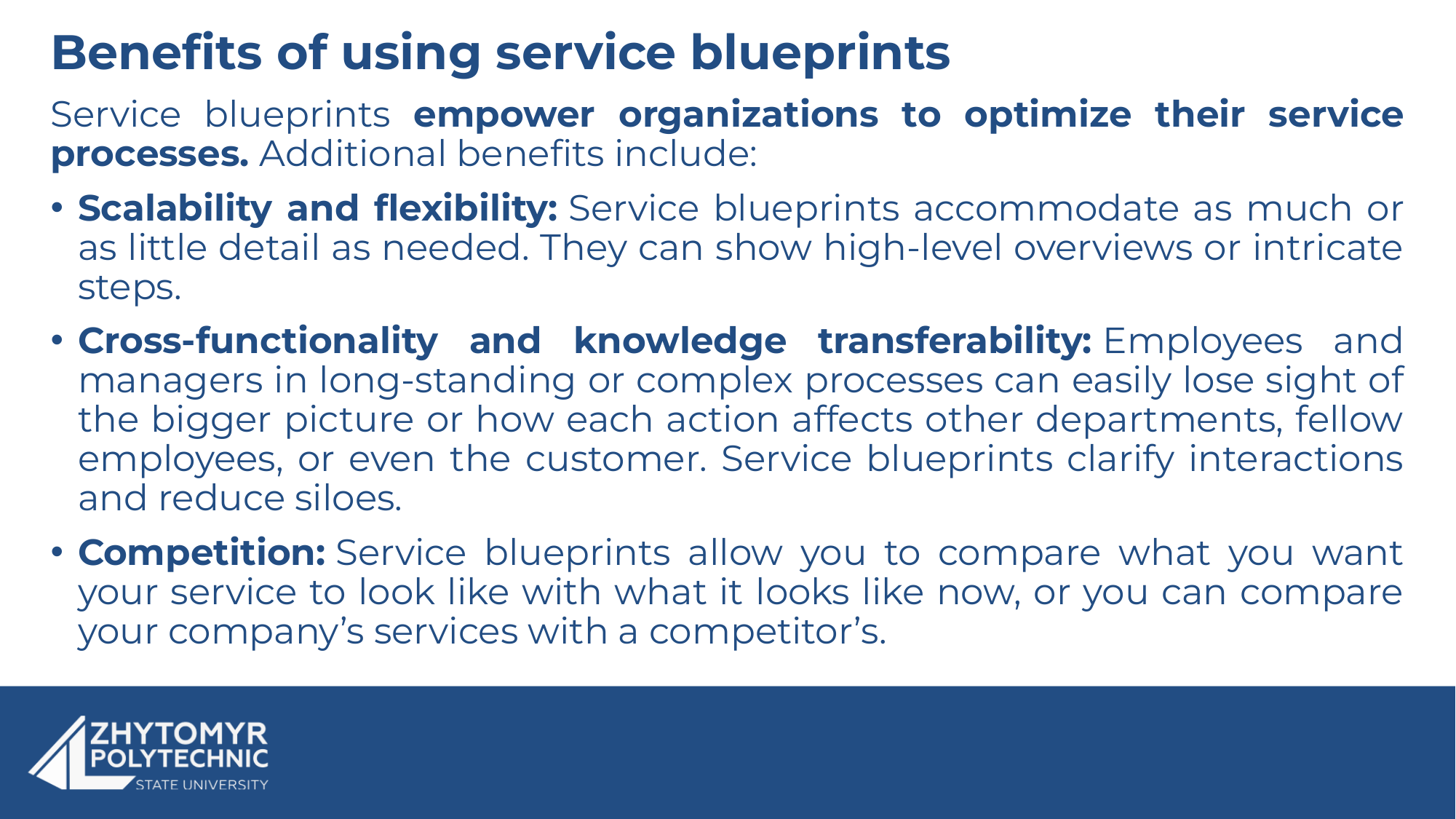

Benefits of using service blueprints
Service blueprints empower organizations to optimize their service processes. Additional benefits include:
Scalability and flexibility: Service blueprints accommodate as much or as little detail as needed. They can show high-level overviews or intricate steps.
Cross-functionality and knowledge transferability: Employees and managers in long-standing or complex processes can easily lose sight of the bigger picture or how each action affects other departments, fellow employees, or even the customer. Service blueprints clarify interactions and reduce siloes.
Competition: Service blueprints allow you to compare what you want your service to look like with what it looks like now, or you can compare your company’s services with a competitor’s.